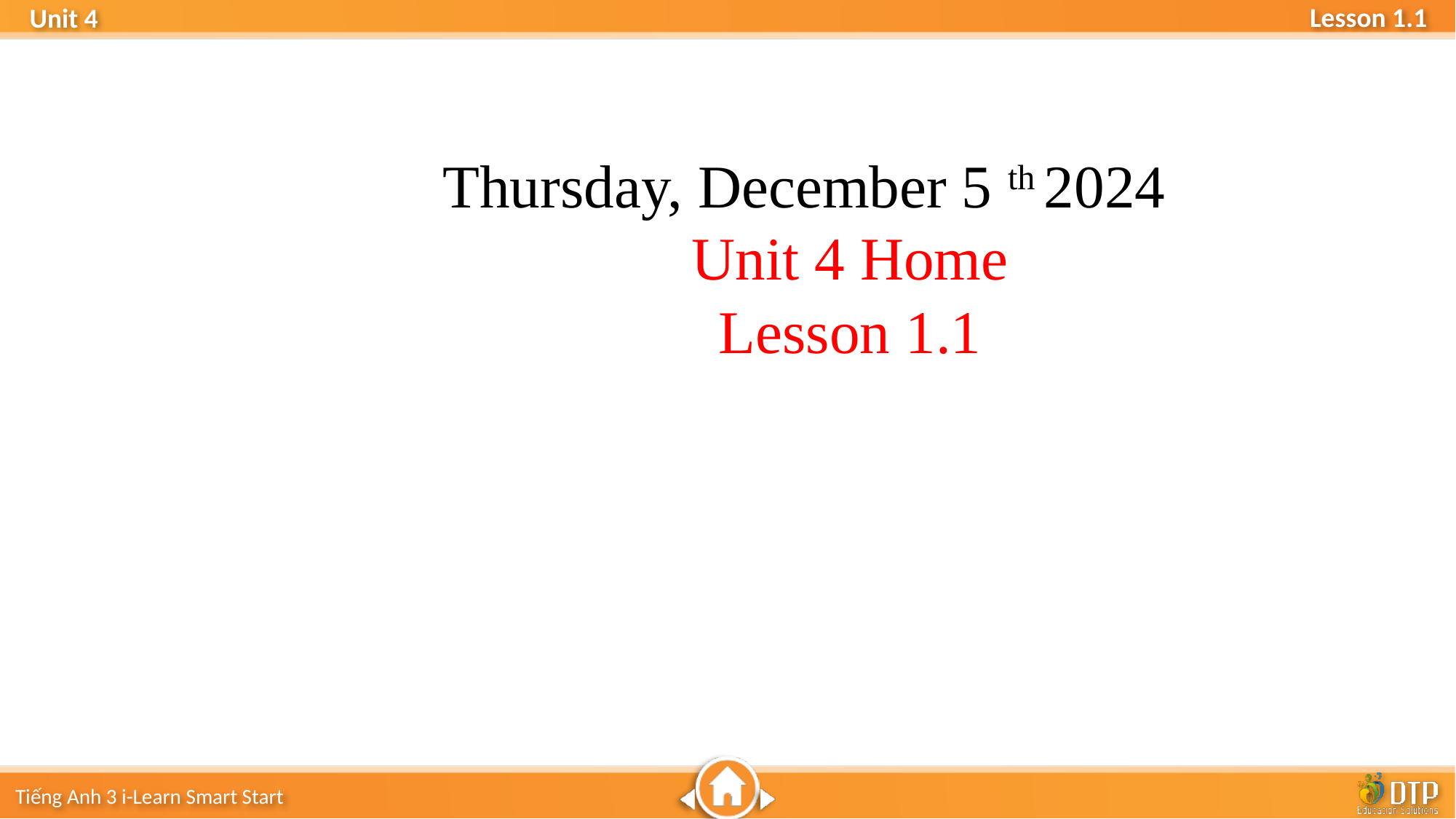

Thursday, December 5 th 2024
Unit 4 Home
Lesson 1.1